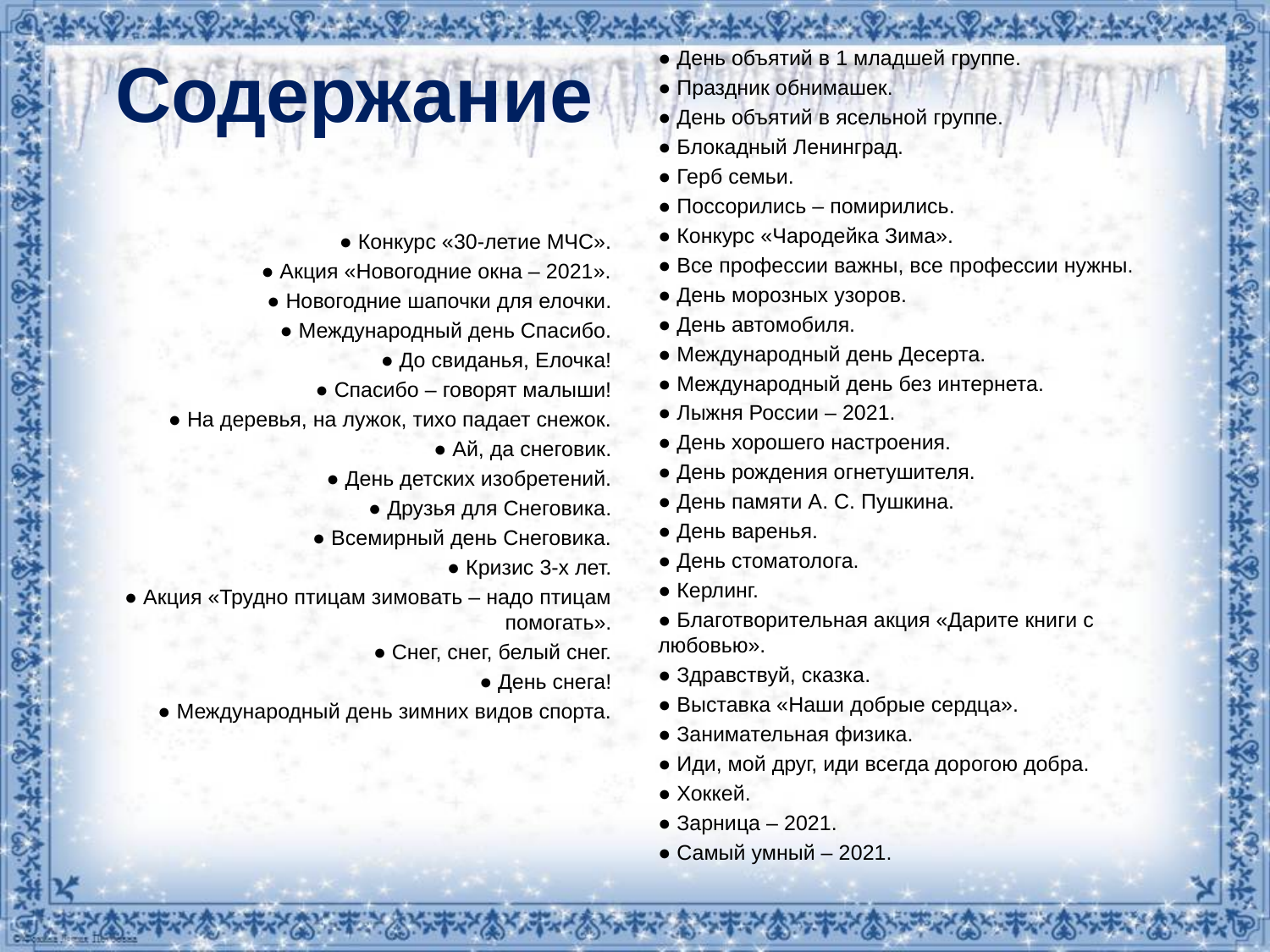

# Содержание
● День объятий в 1 младшей группе.
● Праздник обнимашек.
● День объятий в ясельной группе.
● Блокадный Ленинград.
● Герб семьи.
● Поссорились – помирились.
● Конкурс «Чародейка Зима».
● Все профессии важны, все профессии нужны.
● День морозных узоров.
● День автомобиля.
● Международный день Десерта.
● Международный день без интернета.
● Лыжня России – 2021.
● День хорошего настроения.
● День рождения огнетушителя.
● День памяти А. С. Пушкина.
● День варенья.
● День стоматолога.
● Керлинг.
● Благотворительная акция «Дарите книги с любовью».
● Здравствуй, сказка.
● Выставка «Наши добрые сердца».
● Занимательная физика.
● Иди, мой друг, иди всегда дорогою добра.
● Хоккей.
● Зарница – 2021.
● Самый умный – 2021.

● Конкурс «30-летие МЧС».
● Акция «Новогодние окна – 2021».
● Новогодние шапочки для елочки.
● Международный день Спасибо.
● До свиданья, Елочка!
● Спасибо – говорят малыши!
● На деревья, на лужок, тихо падает снежок.
● Ай, да снеговик.
● День детских изобретений.
● Друзья для Снеговика.
● Всемирный день Снеговика.
● Кризис 3-х лет.
● Акция «Трудно птицам зимовать – надо птицам помогать».
● Снег, снег, белый снег.
● День снега!
● Международный день зимних видов спорта.